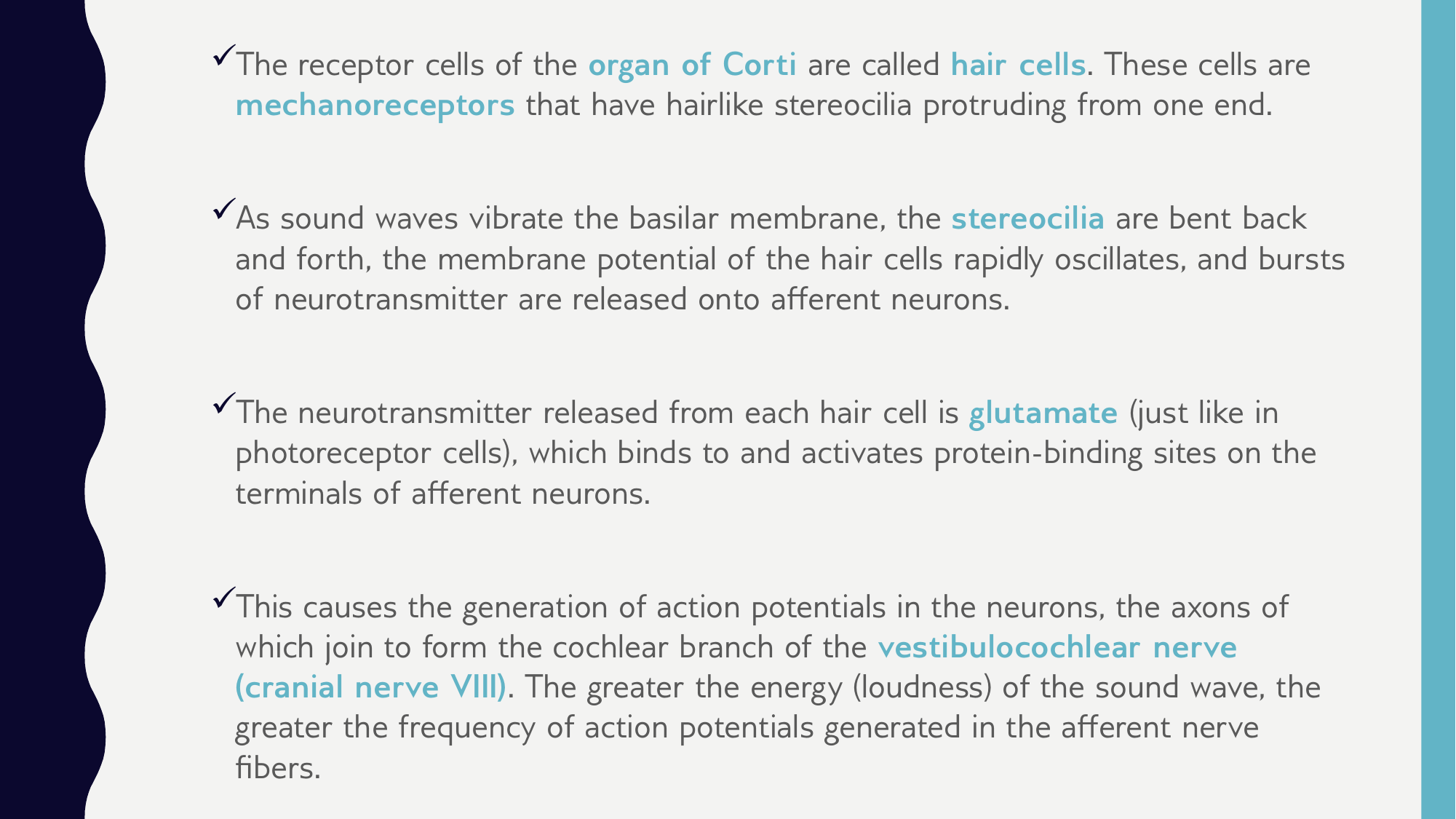

The receptor cells of the organ of Corti are called hair cells. These cells are mechanoreceptors that have hairlike stereocilia protruding from one end.

As sound waves vibrate the basilar membrane, the stereocilia are bent back and forth, the membrane potential of the hair cells rapidly oscillates, and bursts of neurotransmitter are released onto afferent neurons.

The neurotransmitter released from each hair cell is glutamate (just like in photoreceptor cells), which binds to and activates protein-binding sites on the terminals of afferent neurons.

This causes the generation of action potentials in the neurons, the axons of which join to form the cochlear branch of the vestibulocochlear nerve (cranial nerve VIII). The greater the energy (loudness) of the sound wave, the greater the frequency of action potentials generated in the afferent nerve fibers.